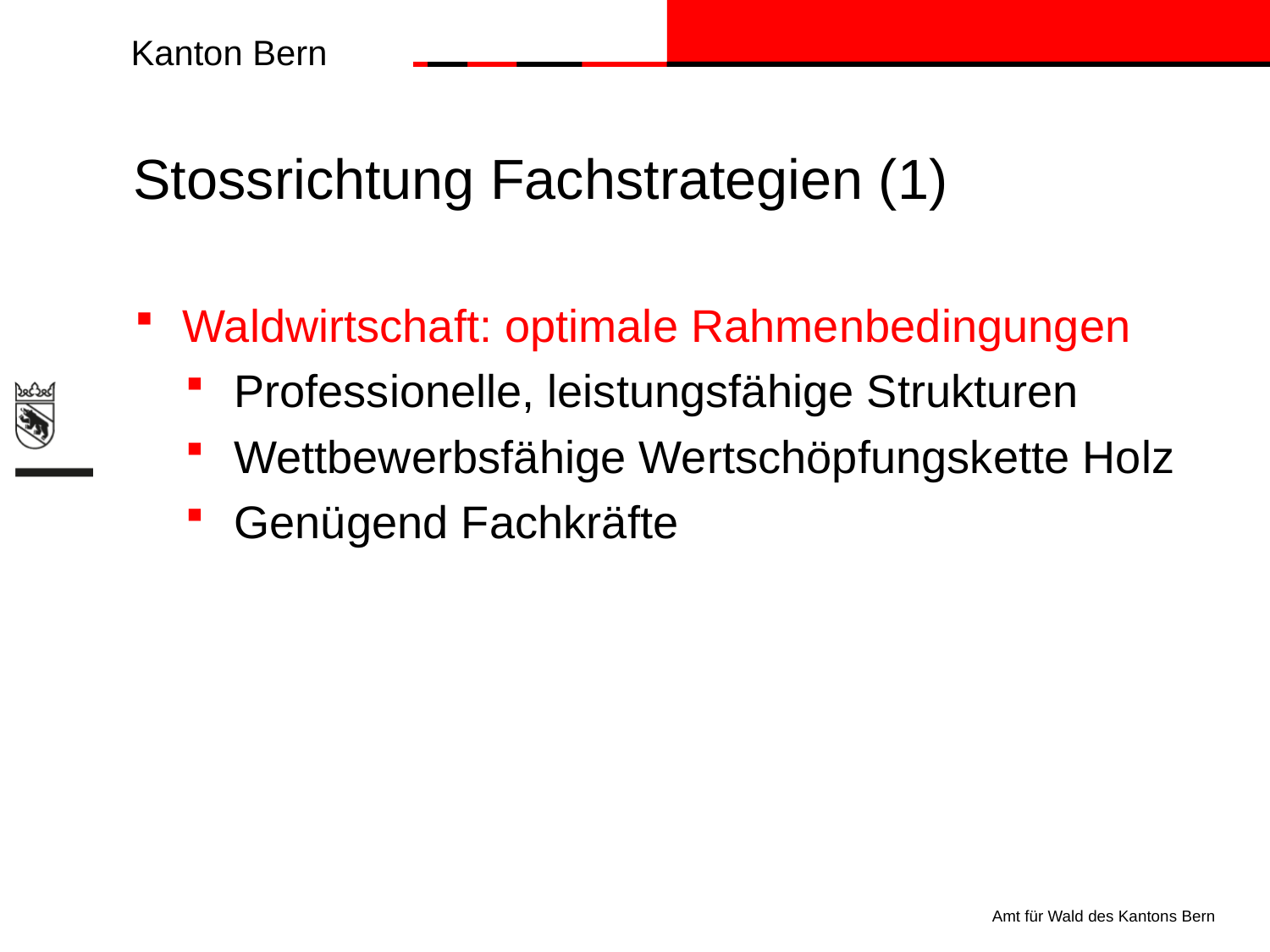

# Stossrichtung Fachstrategien (1)
Waldwirtschaft: optimale Rahmenbedingungen
Professionelle, leistungsfähige Strukturen
Wettbewerbsfähige Wertschöpfungskette Holz
Genügend Fachkräfte

Amt für Wald des Kantons Bern